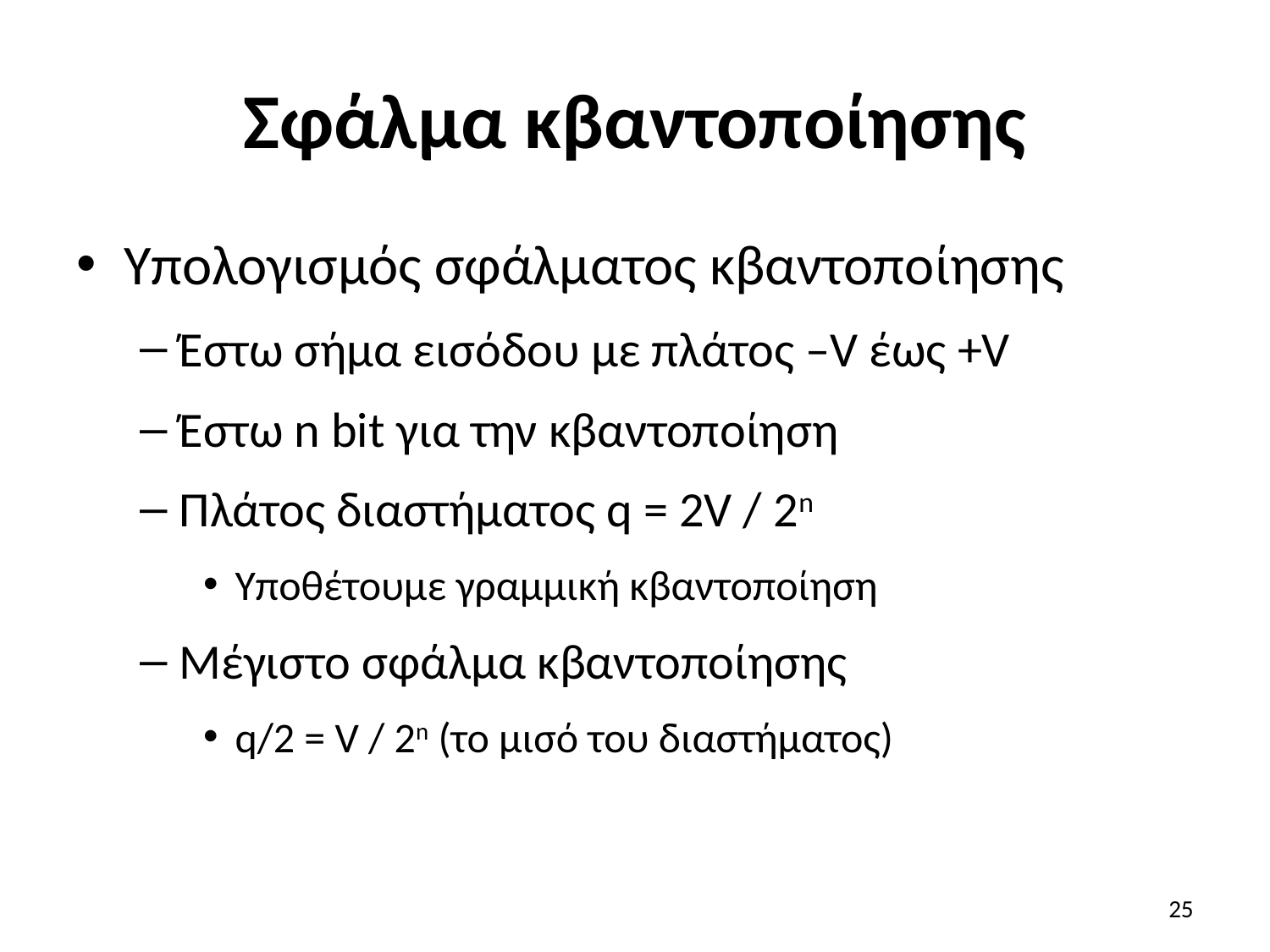

# Σφάλμα κβαντοποίησης
Υπολογισμός σφάλματος κβαντοποίησης
Έστω σήμα εισόδου με πλάτος –V έως +V
Έστω n bit για την κβαντοποίηση
Πλάτος διαστήματος q = 2V / 2n
Υποθέτουμε γραμμική κβαντοποίηση
Μέγιστο σφάλμα κβαντοποίησης
q/2 = V / 2n (το μισό του διαστήματος)
25